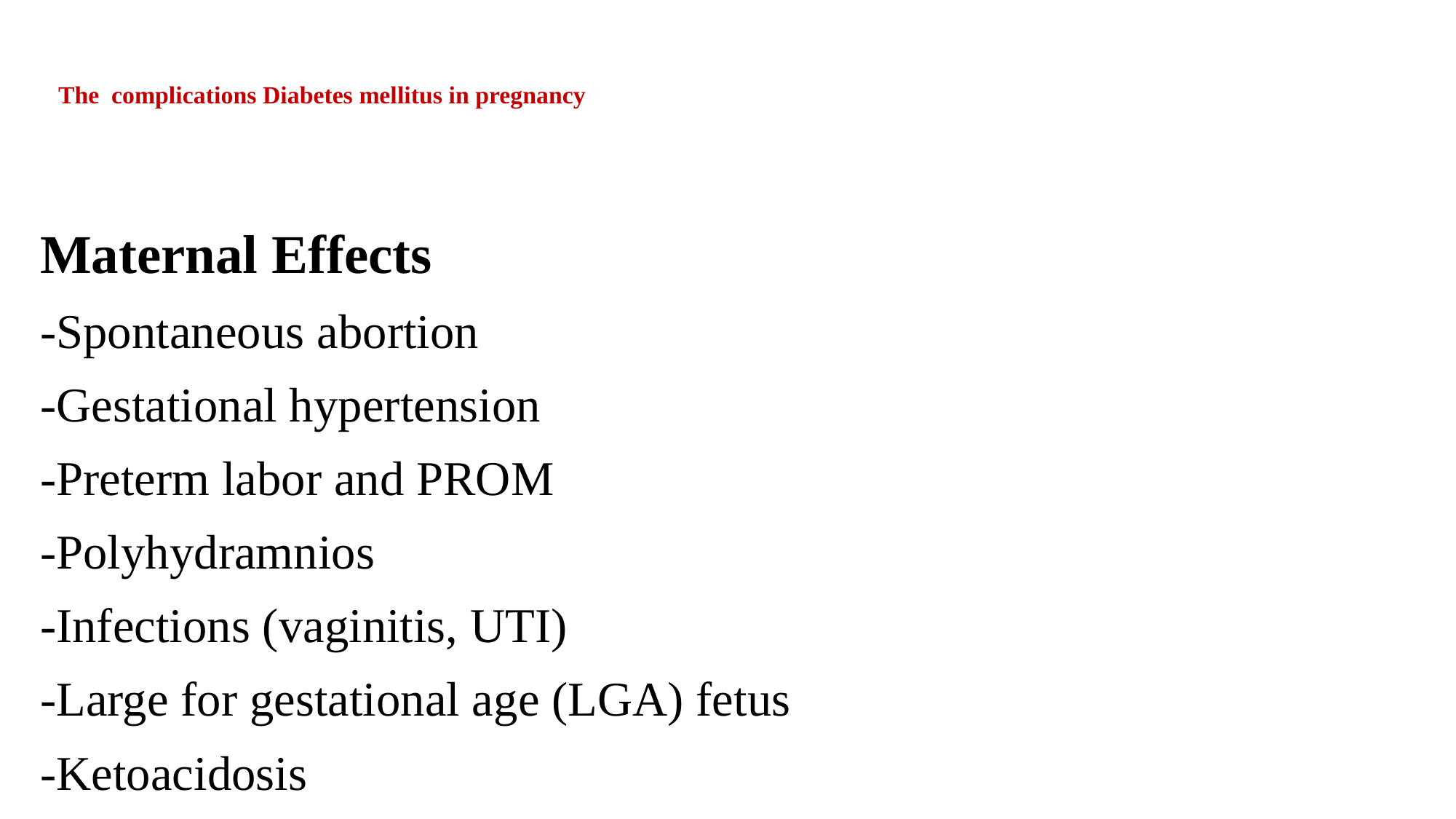

# The  complications Diabetes mellitus in pregnancy
Maternal Effects
-Spontaneous abortion
-Gestational hypertension
-Preterm labor and PROM
-Polyhydramnios
-Infections (vaginitis, UTI)
-Large for gestational age (LGA) fetus
-Ketoacidosis